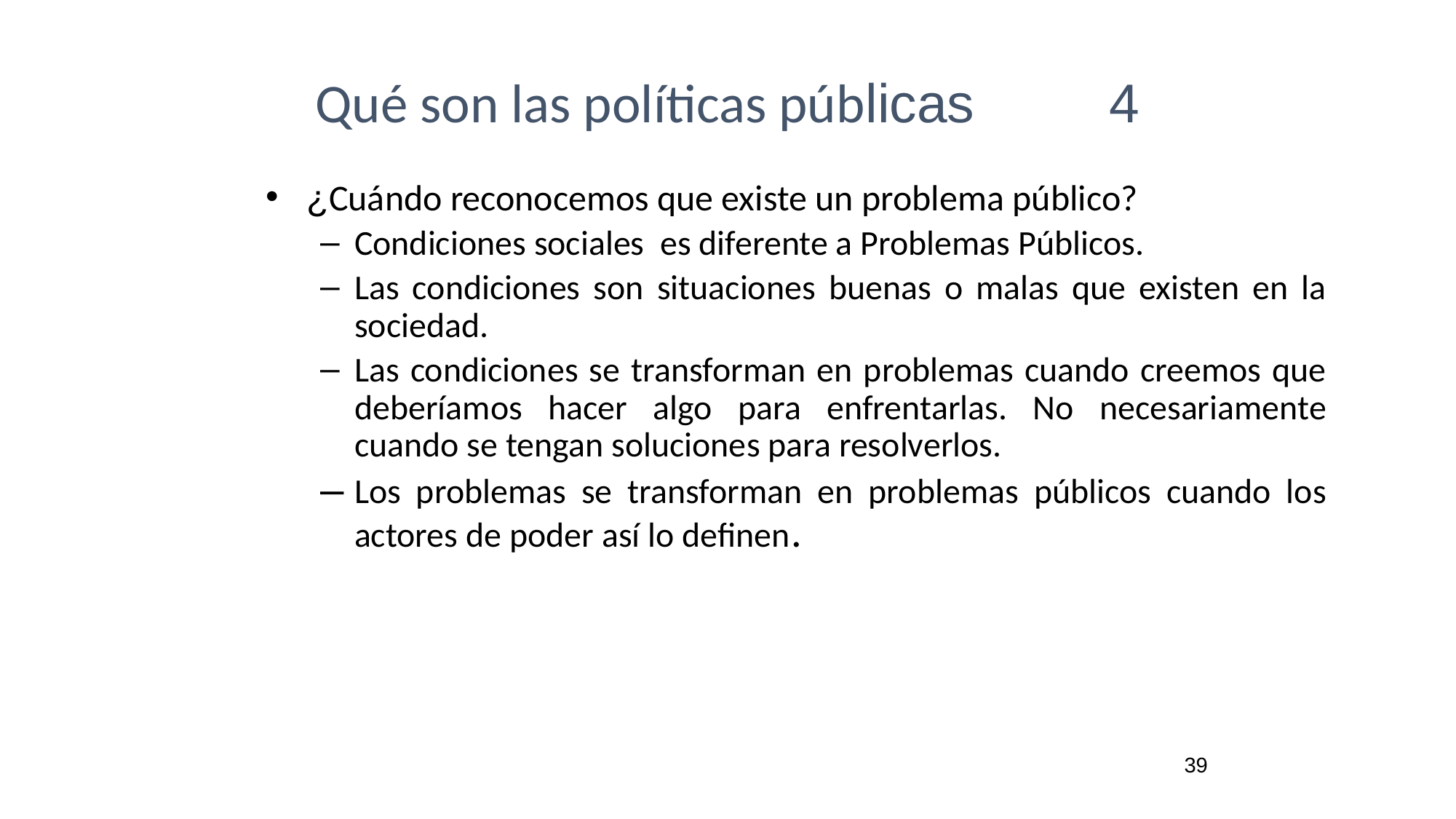

# Qué son las políticas públicas	  4
¿Cuándo reconocemos que existe un problema público?
Condiciones sociales  es diferente a Problemas Públicos.
Las condiciones son situaciones buenas o malas que existen en la sociedad.
Las condiciones se transforman en problemas cuando creemos que deberíamos hacer algo para enfrentarlas. No necesariamente cuando se tengan soluciones para resolverlos.
Los problemas se transforman en problemas públicos cuando los actores de poder así lo definen.

39